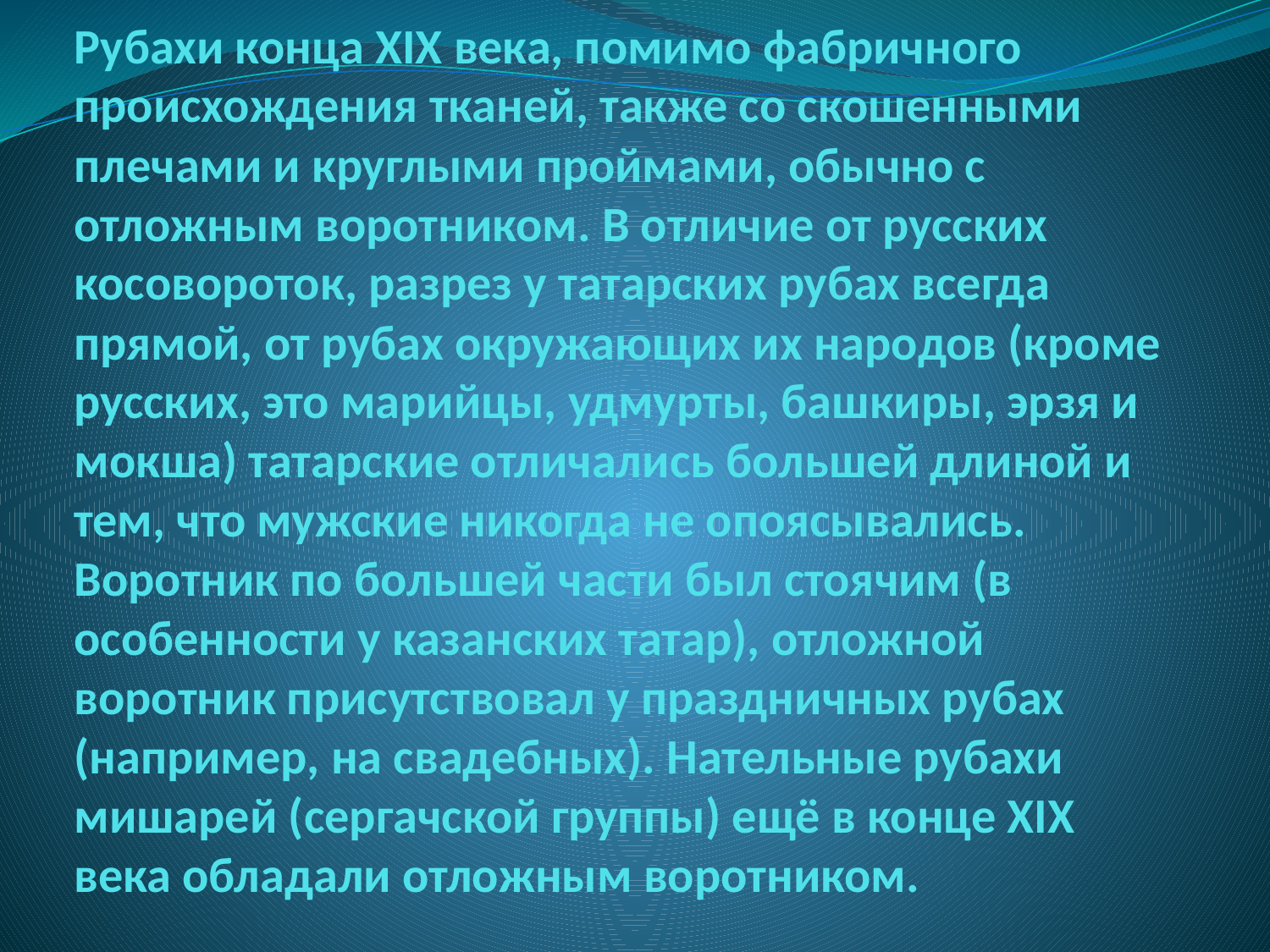

# Рубахи конца XIX века, помимо фабричного происхождения тканей, также со скошенными плечами и круглыми проймами, обычно с отложным воротником. В отличие от русских косовороток, разрез у татарских рубах всегда прямой, от рубах окружающих их народов (кроме русских, это марийцы, удмурты, башкиры, эрзя и мокша) татарские отличались большей длиной и тем, что мужские никогда не опоясывались. Воротник по большей части был стоячим (в особенности у казанских татар), отложной воротник присутствовал у праздничных рубах (например, на свадебных). Нательные рубахи мишарей (сергачской группы) ещё в конце XIX века обладали отложным воротником.